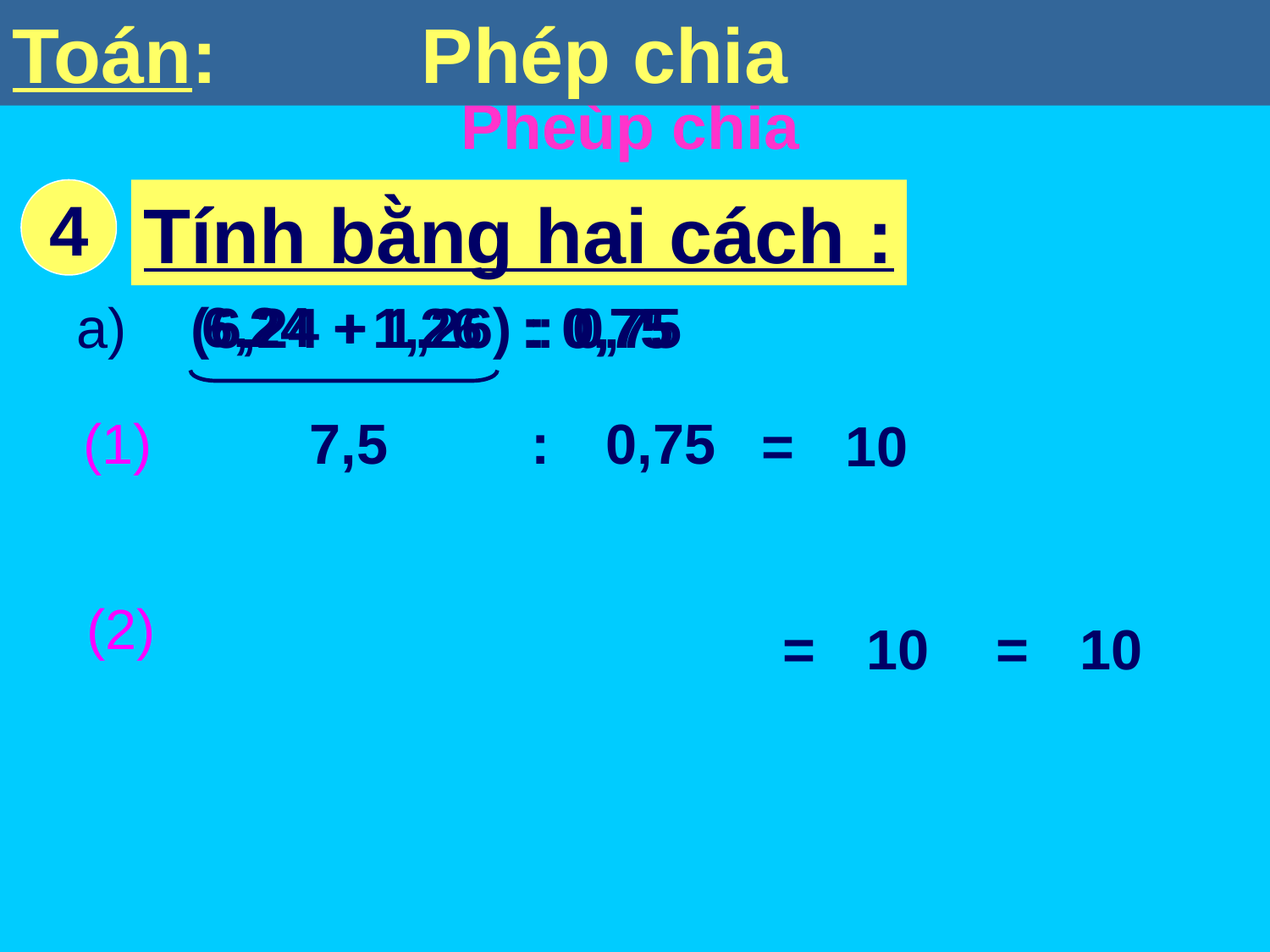

Toán:             Phép chia
4
Tính bằng hai cách :

6,24
a)
(6,24 + 1,26) : 0,75
+
1,26
:
:
0,75
0,75
(1)
7,5
:
0,75
=
10
(2)
=
10
=
10